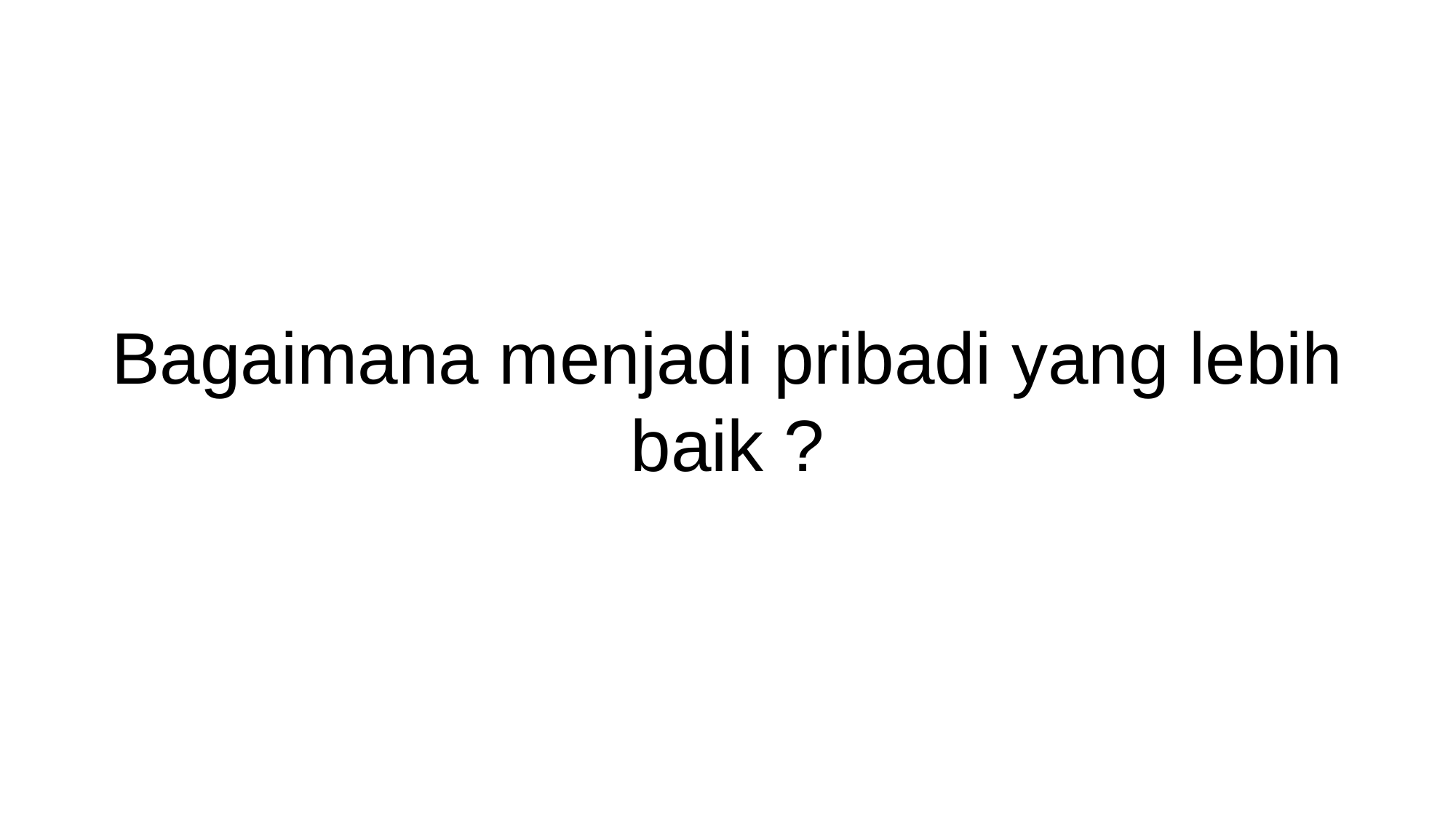

# Bagaimana menjadi pribadi yang lebih baik ?